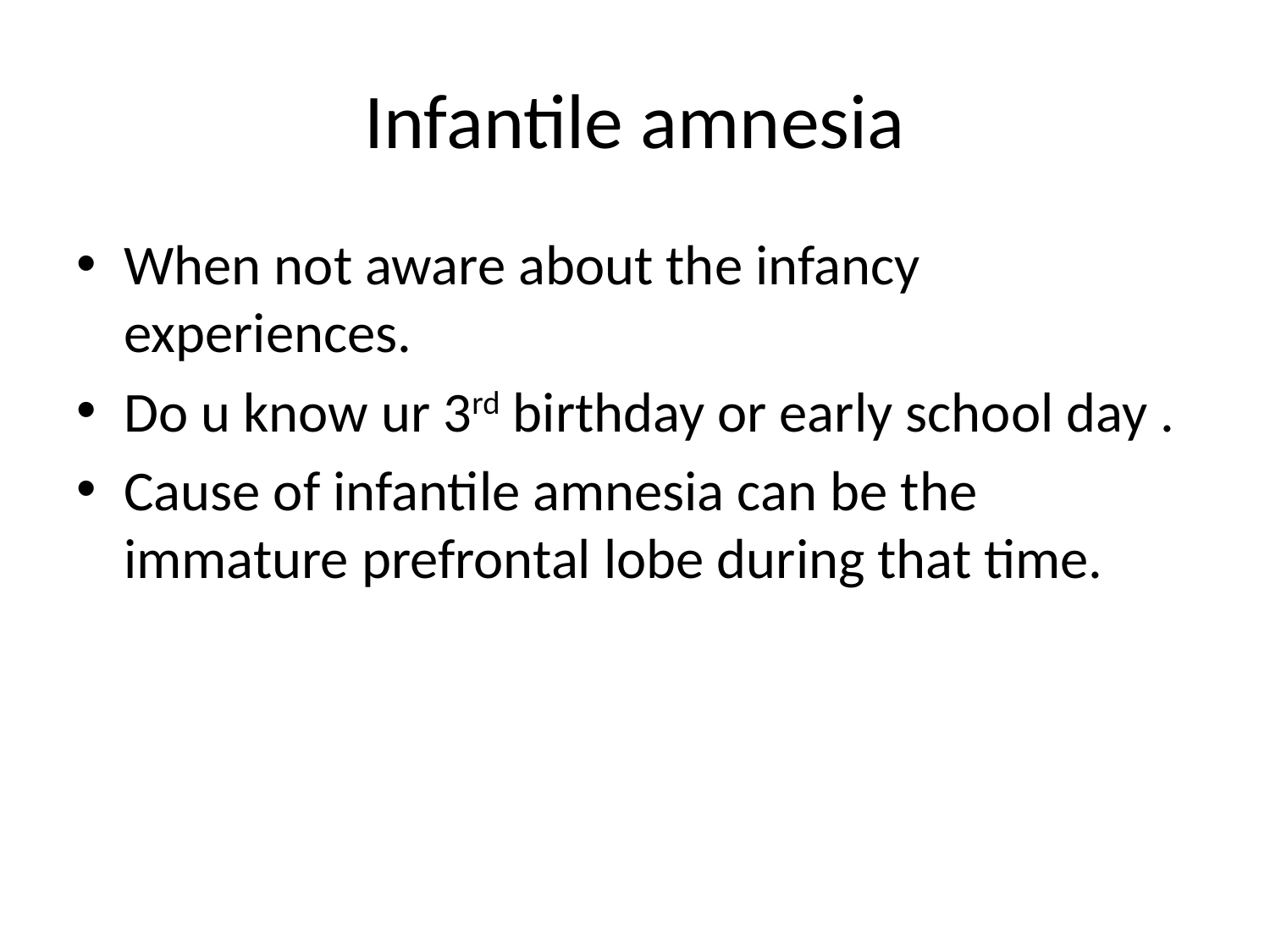

# Infantile amnesia
When not aware about the infancy experiences.
Do u know ur 3rd birthday or early school day .
Cause of infantile amnesia can be the immature prefrontal lobe during that time.